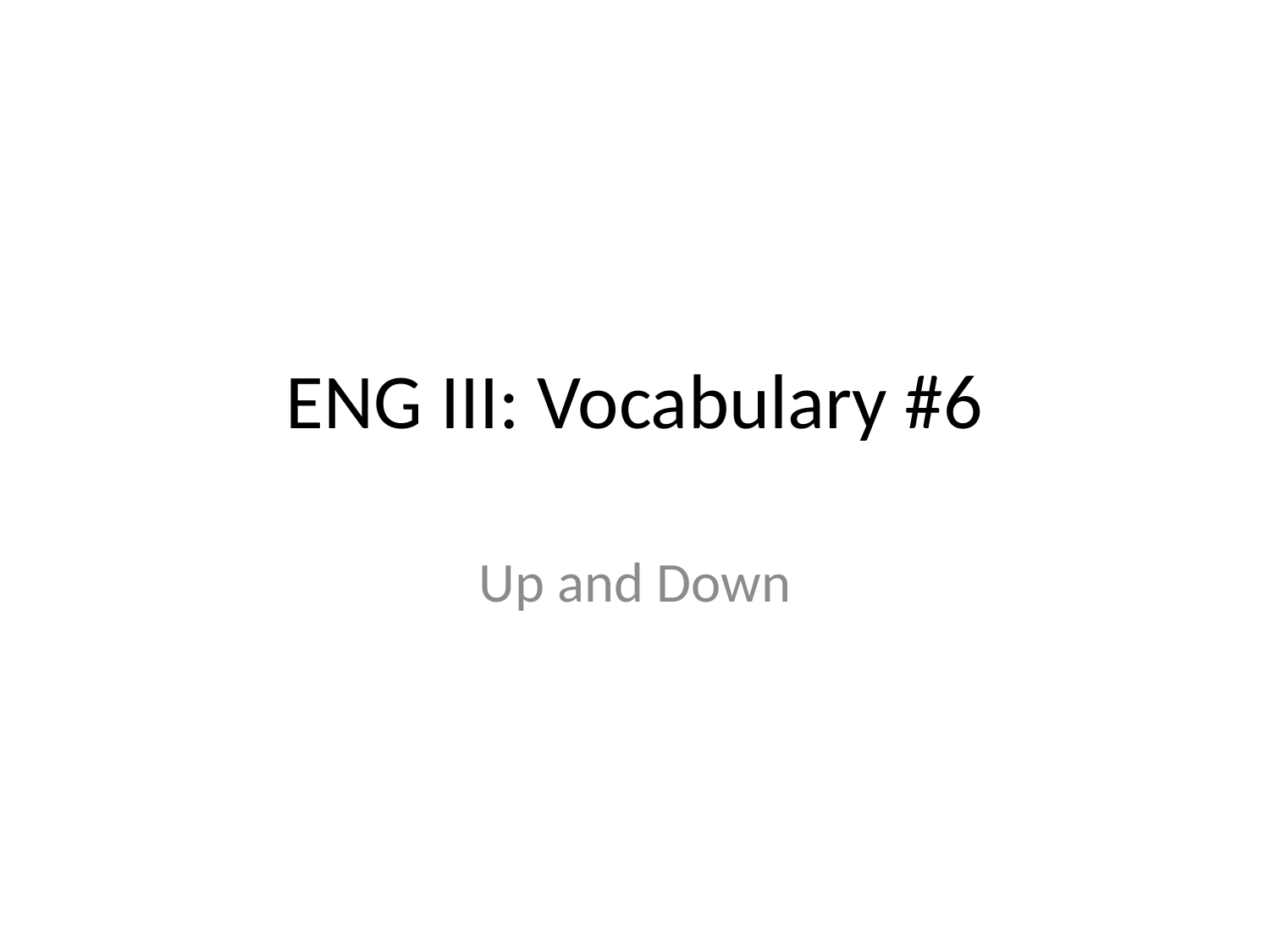

# ENG III: Vocabulary #6
Up and Down